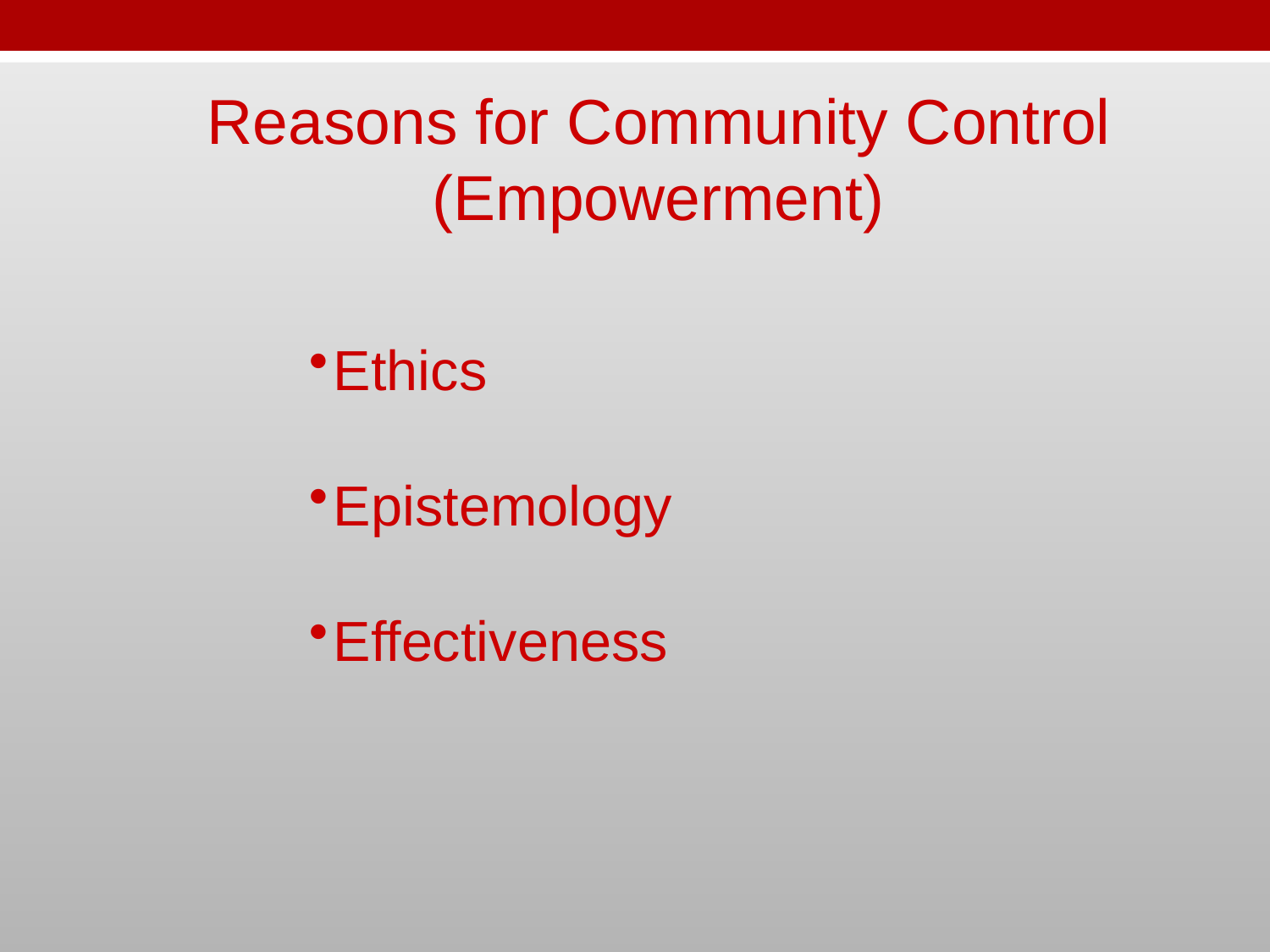

Reasons for Community Control (Empowerment)
Ethics

Epistemology

Effectiveness